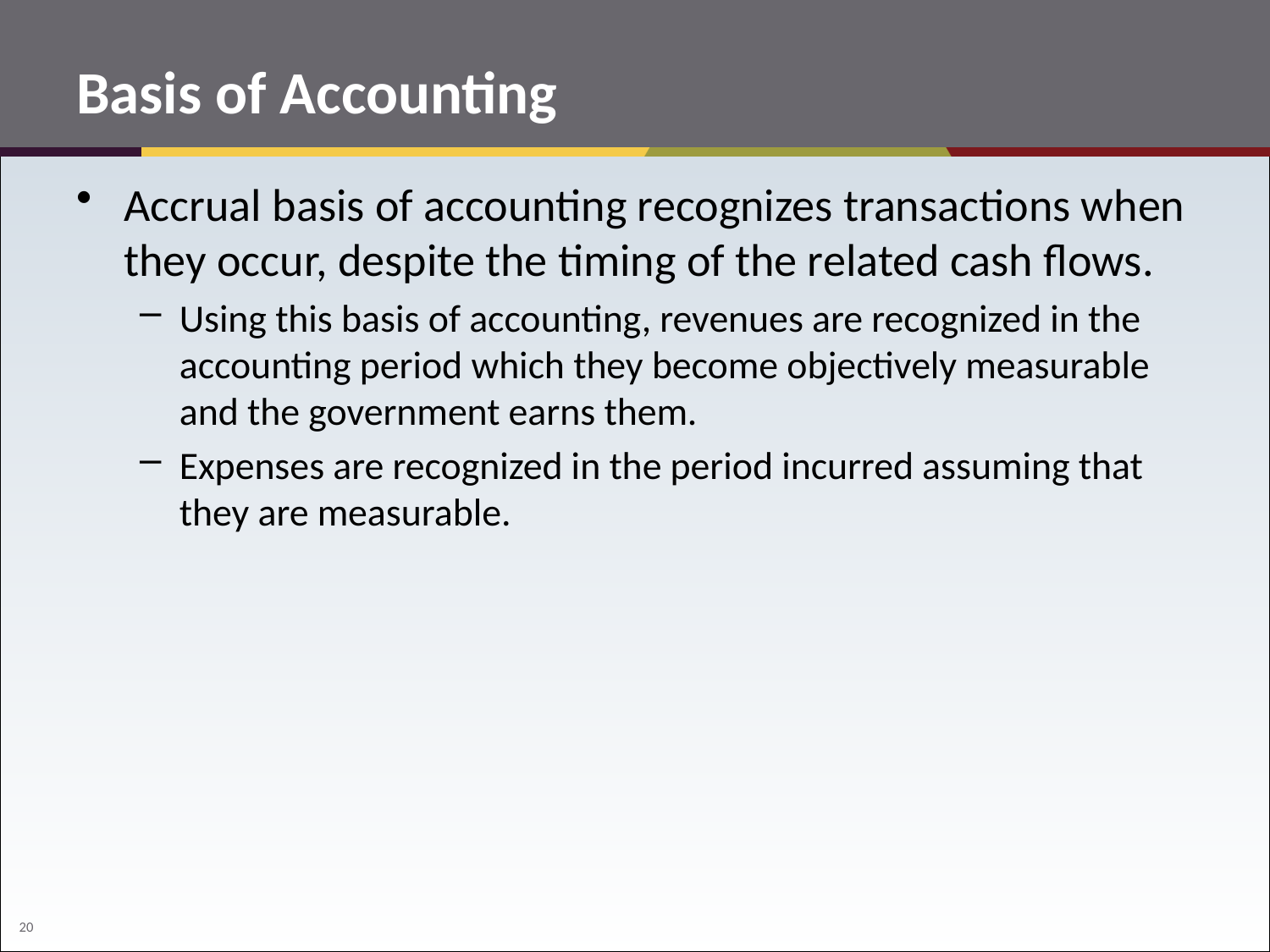

# Basis of Accounting
Accrual basis of accounting recognizes transactions when they occur, despite the timing of the related cash flows.
Using this basis of accounting, revenues are recognized in the accounting period which they become objectively measurable and the government earns them.
Expenses are recognized in the period incurred assuming that they are measurable.